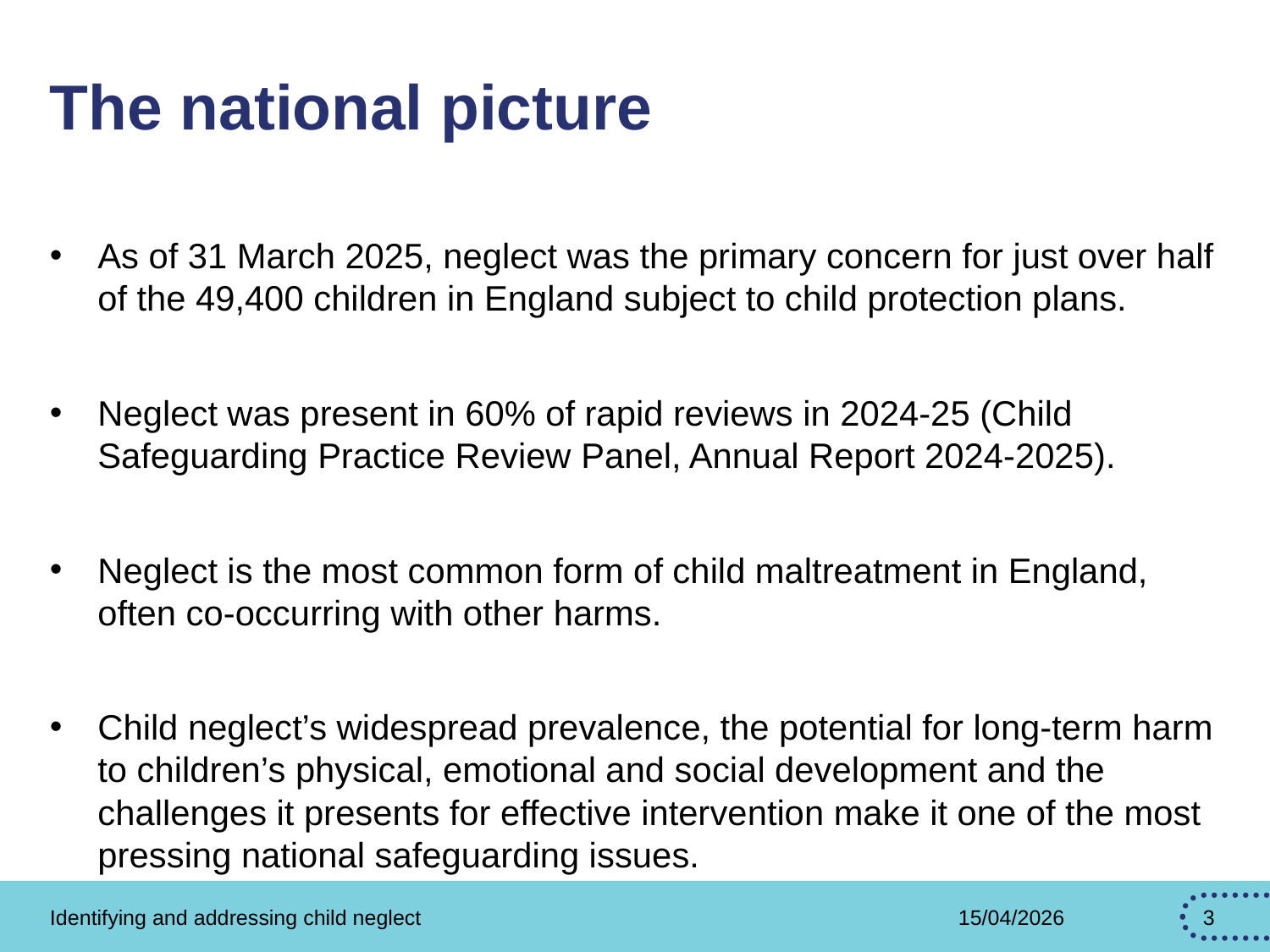

# The national picture
As of 31 March 2025, neglect was the primary concern for just over half of the 49,400 children in England subject to child protection plans.

Neglect was present in 60% of rapid reviews in 2024-25 (Child Safeguarding Practice Review Panel, Annual Report 2024-2025).

Neglect is the most common form of child maltreatment in England, often co-occurring with other harms.

Child neglect’s widespread prevalence, the potential for long-term harm to children’s physical, emotional and social development and the challenges it presents for effective intervention make it one of the most pressing national safeguarding issues.

Identifying and addressing child neglect
15/04/2026
3